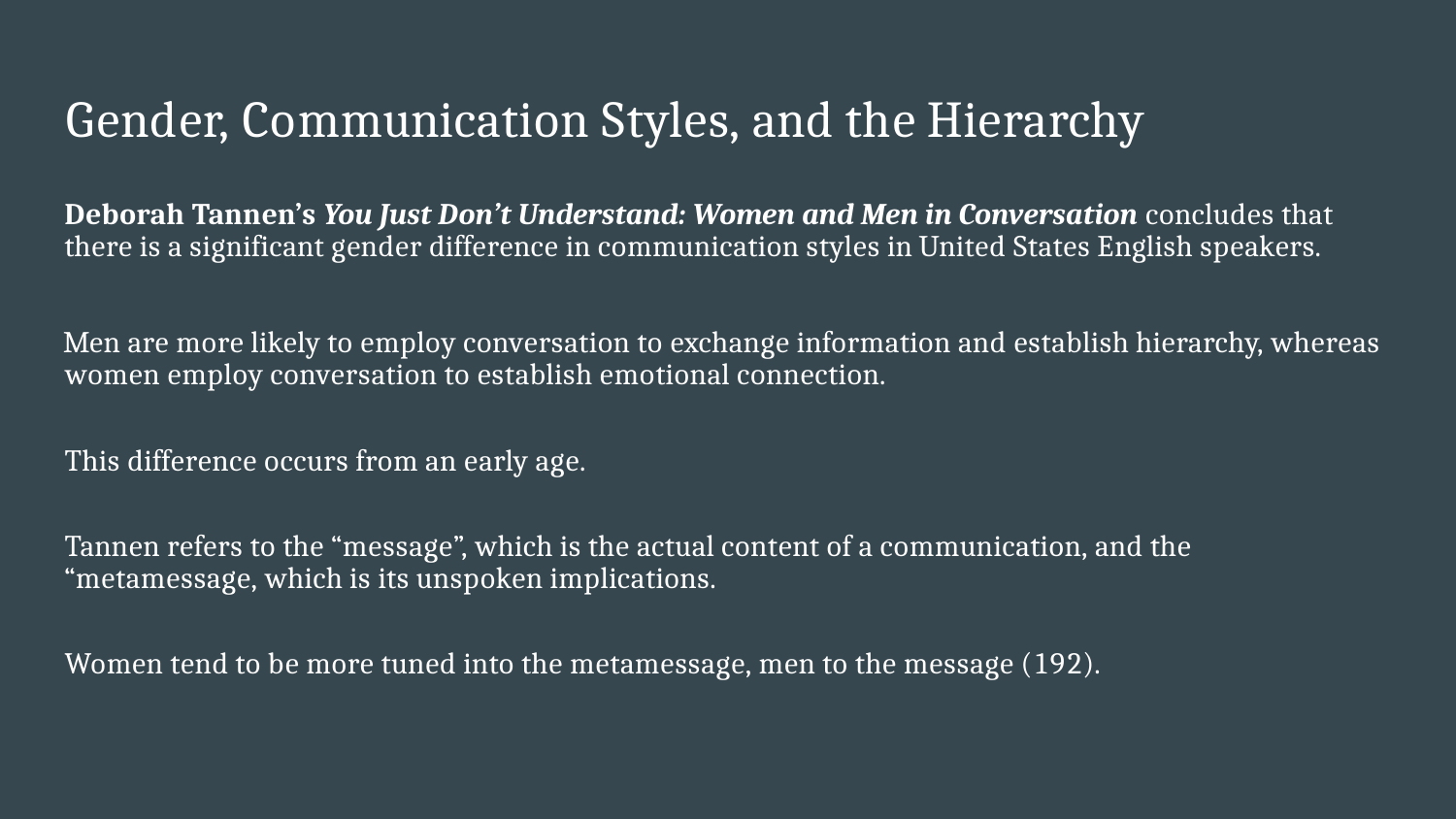

# Gender, Communication Styles, and the Hierarchy
Deborah Tannen’s You Just Don’t Understand: Women and Men in Conversation concludes that there is a significant gender difference in communication styles in United States English speakers.

Men are more likely to employ conversation to exchange information and establish hierarchy, whereas women employ conversation to establish emotional connection.

This difference occurs from an early age.

Tannen refers to the “message”, which is the actual content of a communication, and the “metamessage, which is its unspoken implications.

Women tend to be more tuned into the metamessage, men to the message (192).